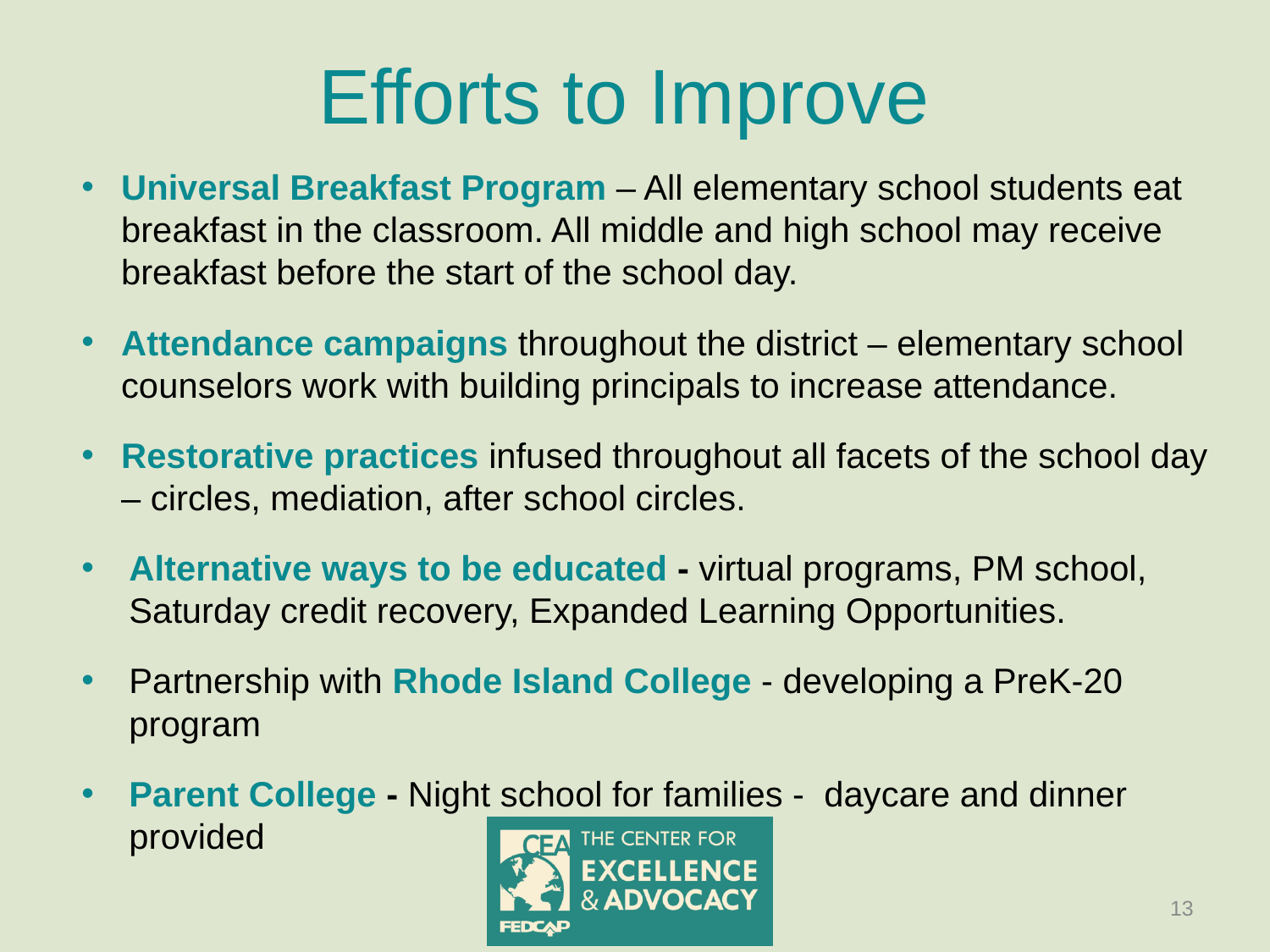

# Efforts to Improve
Universal Breakfast Program – All elementary school students eat breakfast in the classroom. All middle and high school may receive breakfast before the start of the school day.
Attendance campaigns throughout the district – elementary school counselors work with building principals to increase attendance.
Restorative practices infused throughout all facets of the school day – circles, mediation, after school circles.
Alternative ways to be educated - virtual programs, PM school, Saturday credit recovery, Expanded Learning Opportunities.
Partnership with Rhode Island College - developing a PreK-20 program
Parent College - Night school for families -  daycare and dinner provided

13